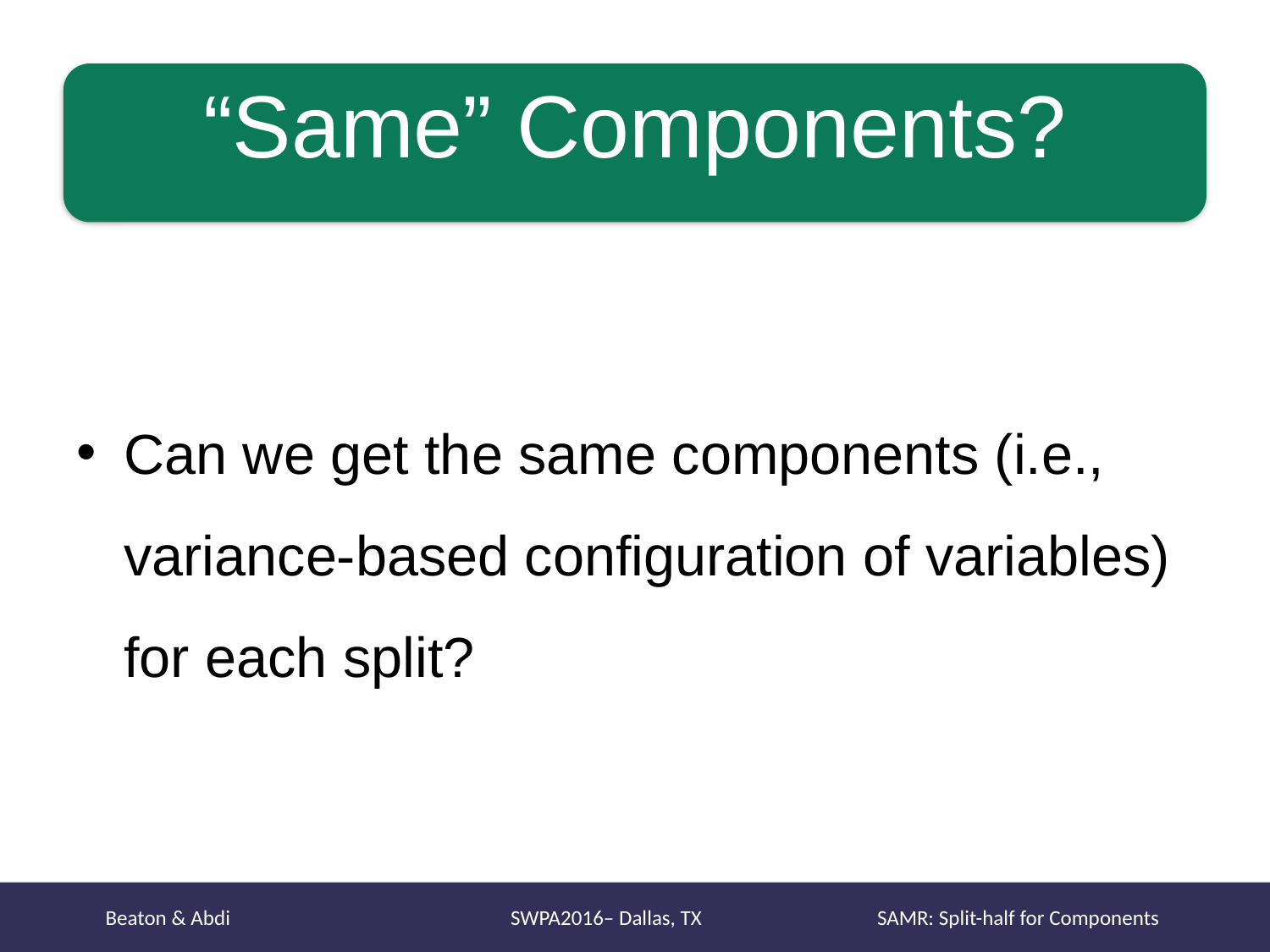

# “Same” Components?
Can we get the same components (i.e., variance-based configuration of variables) for each split?